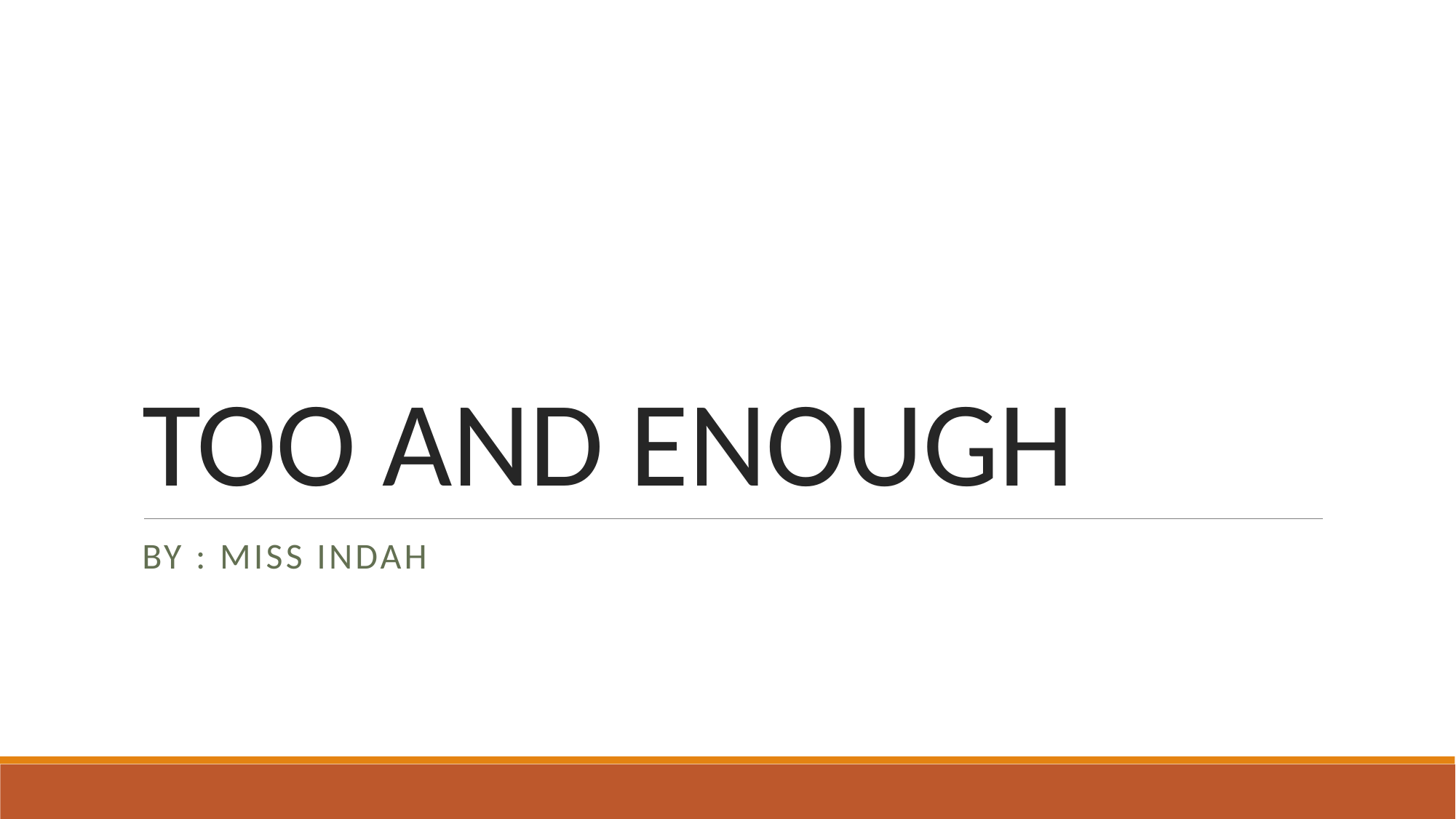

# TOO AND ENOUGH
BY : MISS INDAH